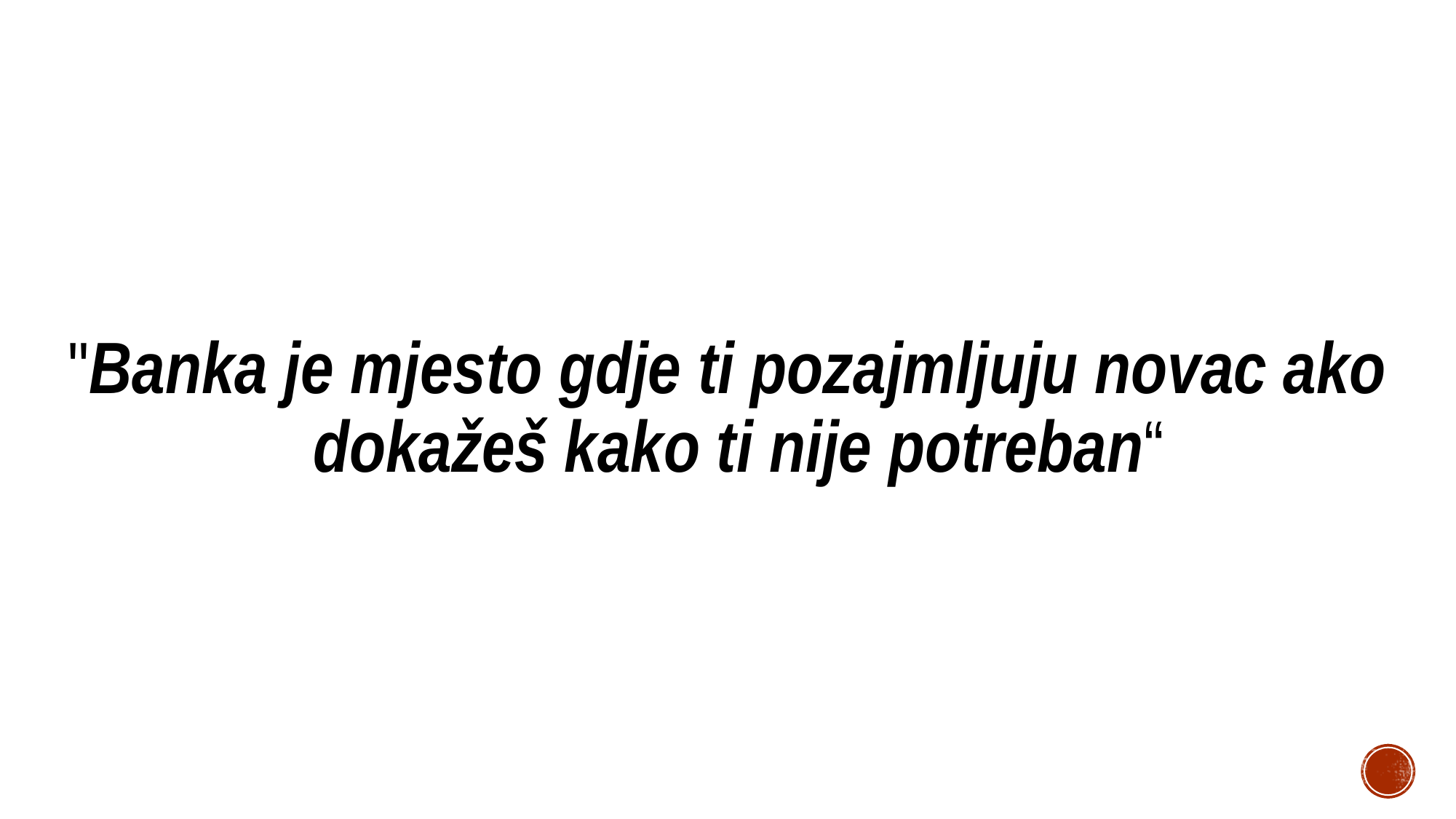

"Banka je mjesto gdje ti pozajmljuju novac ako dokažeš kako ti nije potreban“